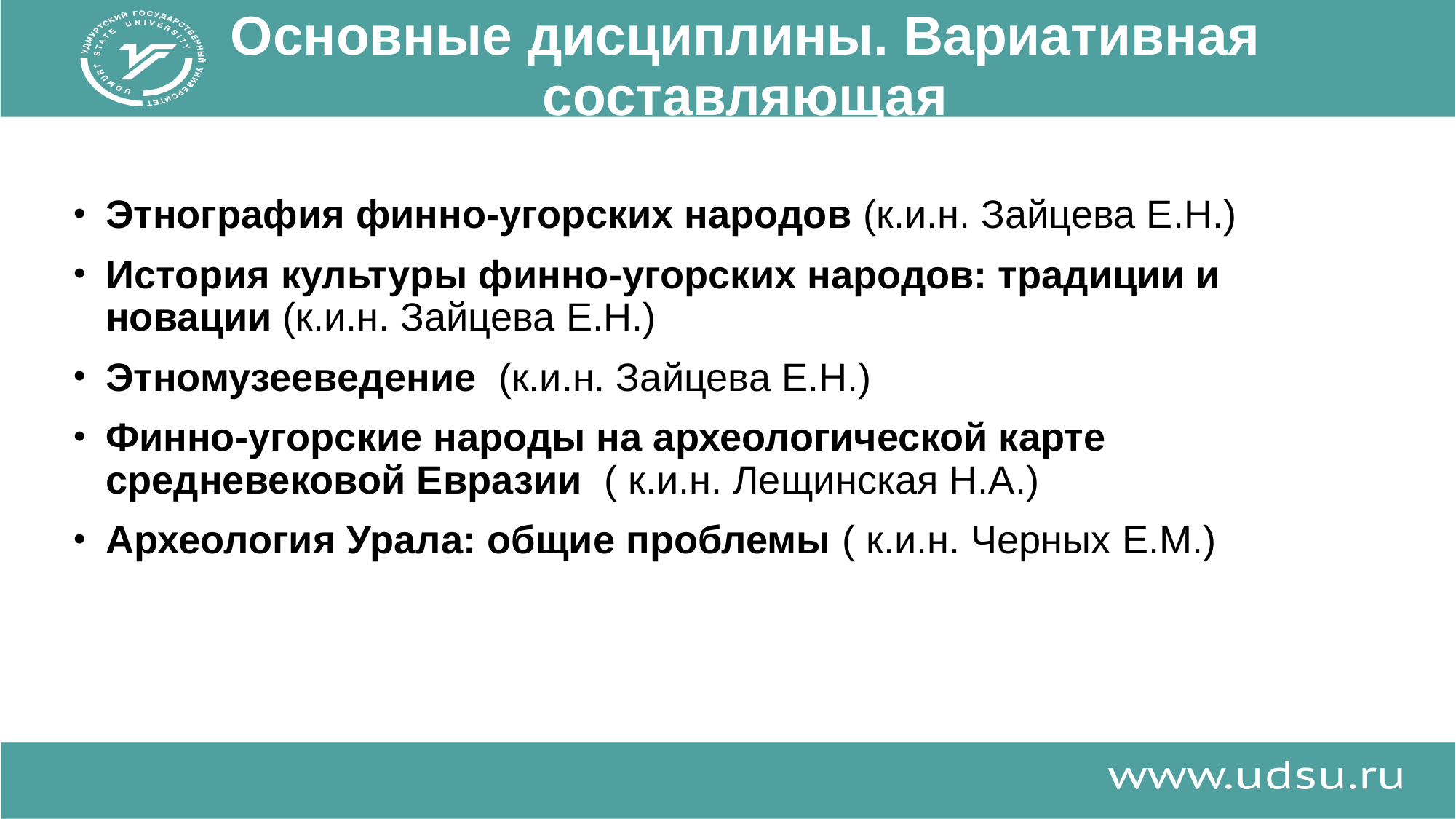

# Основные дисциплины. Вариативная составляющая
Этнография финно-угорских народов (к.и.н. Зайцева Е.Н.)
История культуры финно-угорских народов: традиции и новации (к.и.н. Зайцева Е.Н.)
Этномузееведение  (к.и.н. Зайцева Е.Н.)
Финно-угорские народы на археологической карте средневековой Евразии  ( к.и.н. Лещинская Н.А.)
Археология Урала: общие проблемы ( к.и.н. Черных Е.М.)